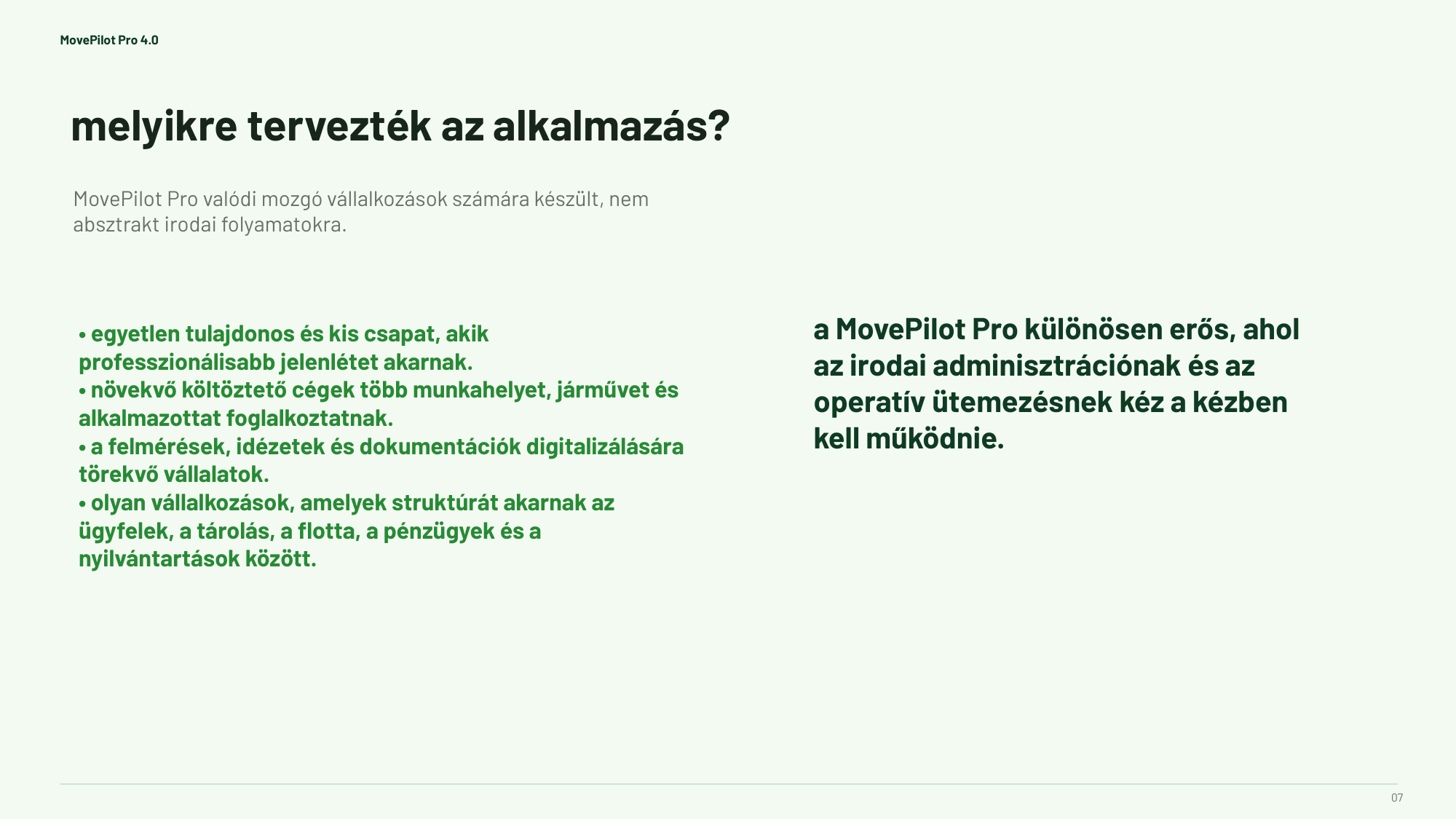

MovePilot Pro 4.0
melyikre tervezték az alkalmazás?
a MovePilot Pro különösen erős, ahol az irodai adminisztrációnak és az operatív ütemezésnek kéz a kézben kell működnie.
MovePilot Pro valódi mozgó vállalkozások számára készült, nem absztrakt irodai folyamatokra.
• egyetlen tulajdonos és kis csapat, akik professzionálisabb jelenlétet akarnak.
• növekvő költöztető cégek több munkahelyet, járművet és alkalmazottat foglalkoztatnak.
• a felmérések, idézetek és dokumentációk digitalizálására törekvő vállalatok.
• olyan vállalkozások, amelyek struktúrát akarnak az ügyfelek, a tárolás, a flotta, a pénzügyek és a nyilvántartások között.

07